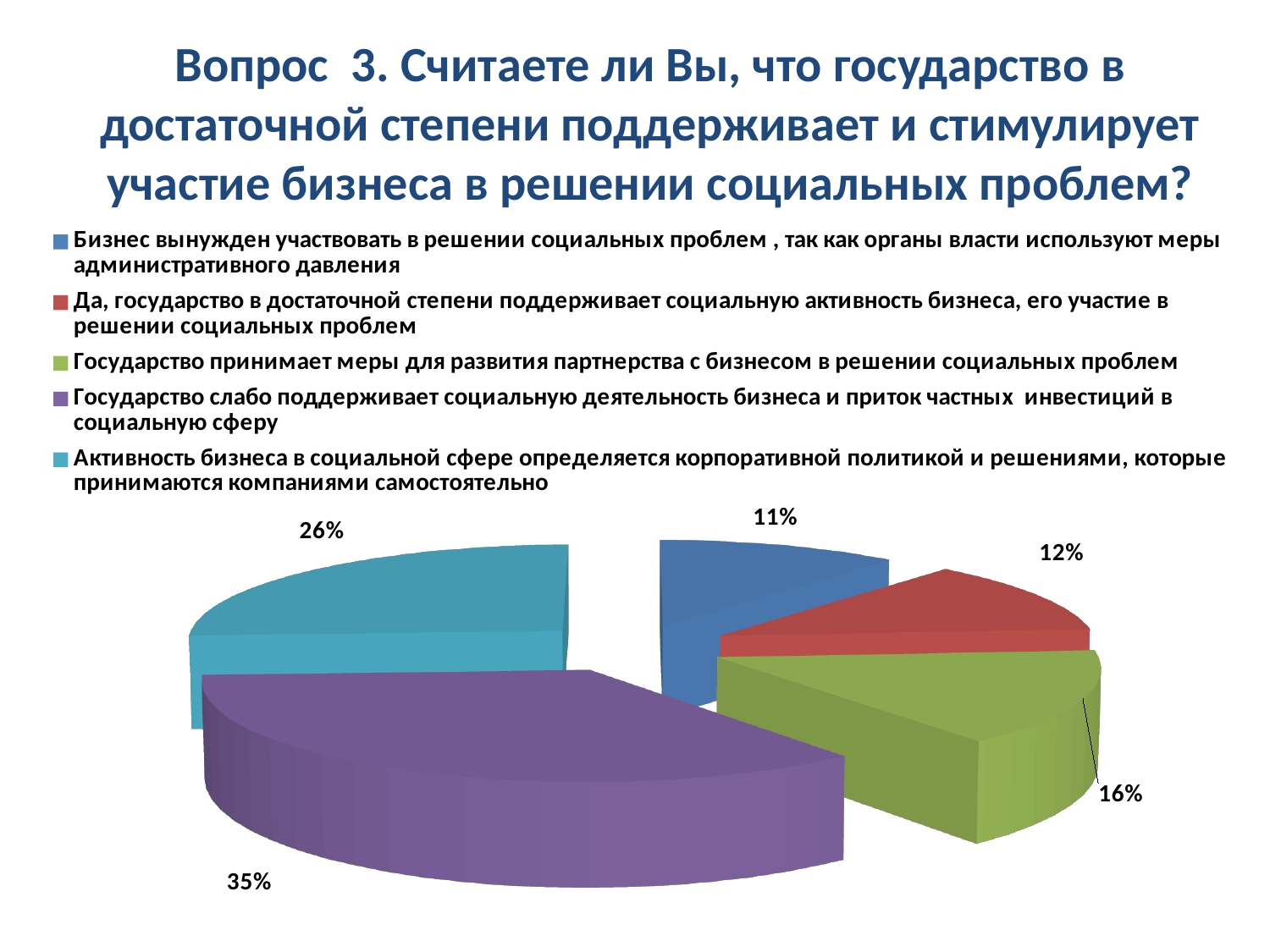

Вопрос  3. Считаете ли Вы, что государство в достаточной степени поддерживает и стимулирует участие бизнеса в решении социальных проблем?

[unsupported chart]

[unsupported chart]